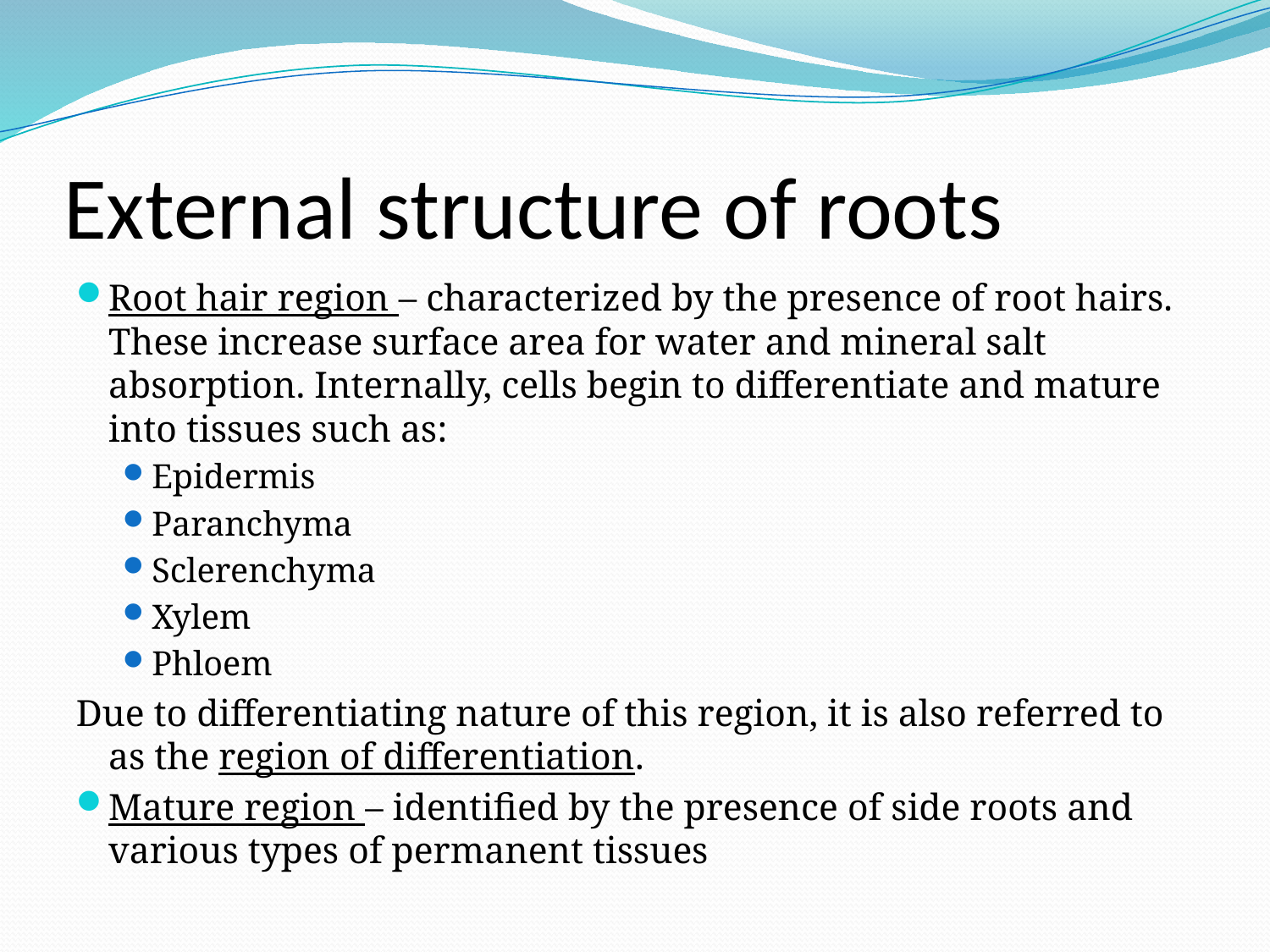

# External structure of roots
Root hair region – characterized by the presence of root hairs. These increase surface area for water and mineral salt absorption. Internally, cells begin to differentiate and mature into tissues such as:
Epidermis
Paranchyma
Sclerenchyma
Xylem
Phloem
Due to differentiating nature of this region, it is also referred to as the region of differentiation.
Mature region – identified by the presence of side roots and various types of permanent tissues